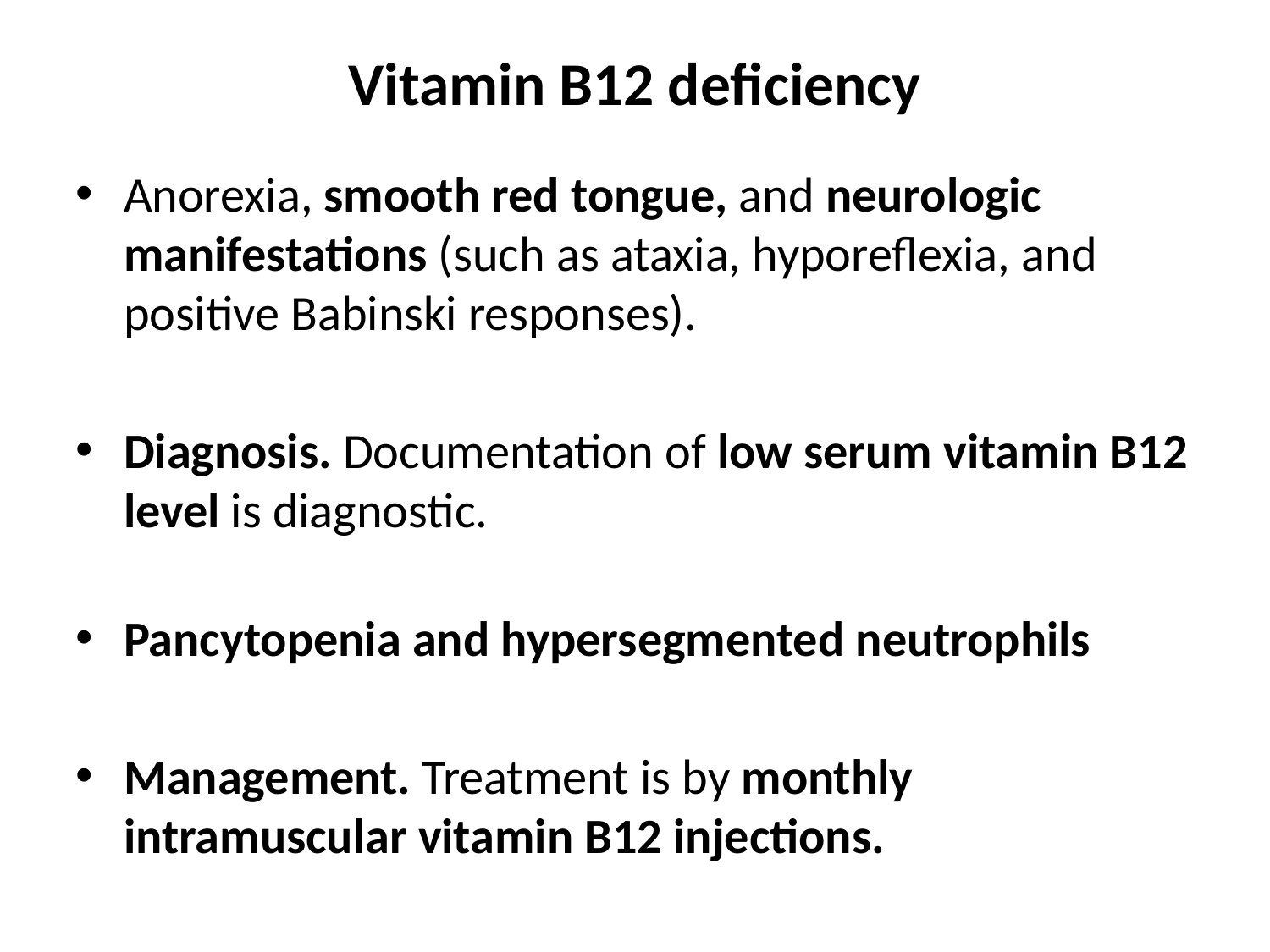

# Vitamin B12 deficiency
Anorexia, smooth red tongue, and neurologic manifestations (such as ataxia, hyporeflexia, and positive Babinski responses).

Diagnosis. Documentation of low serum vitamin B12 level is diagnostic.
Pancytopenia and hypersegmented neutrophils

Management. Treatment is by monthly intramuscular vitamin B12 injections.